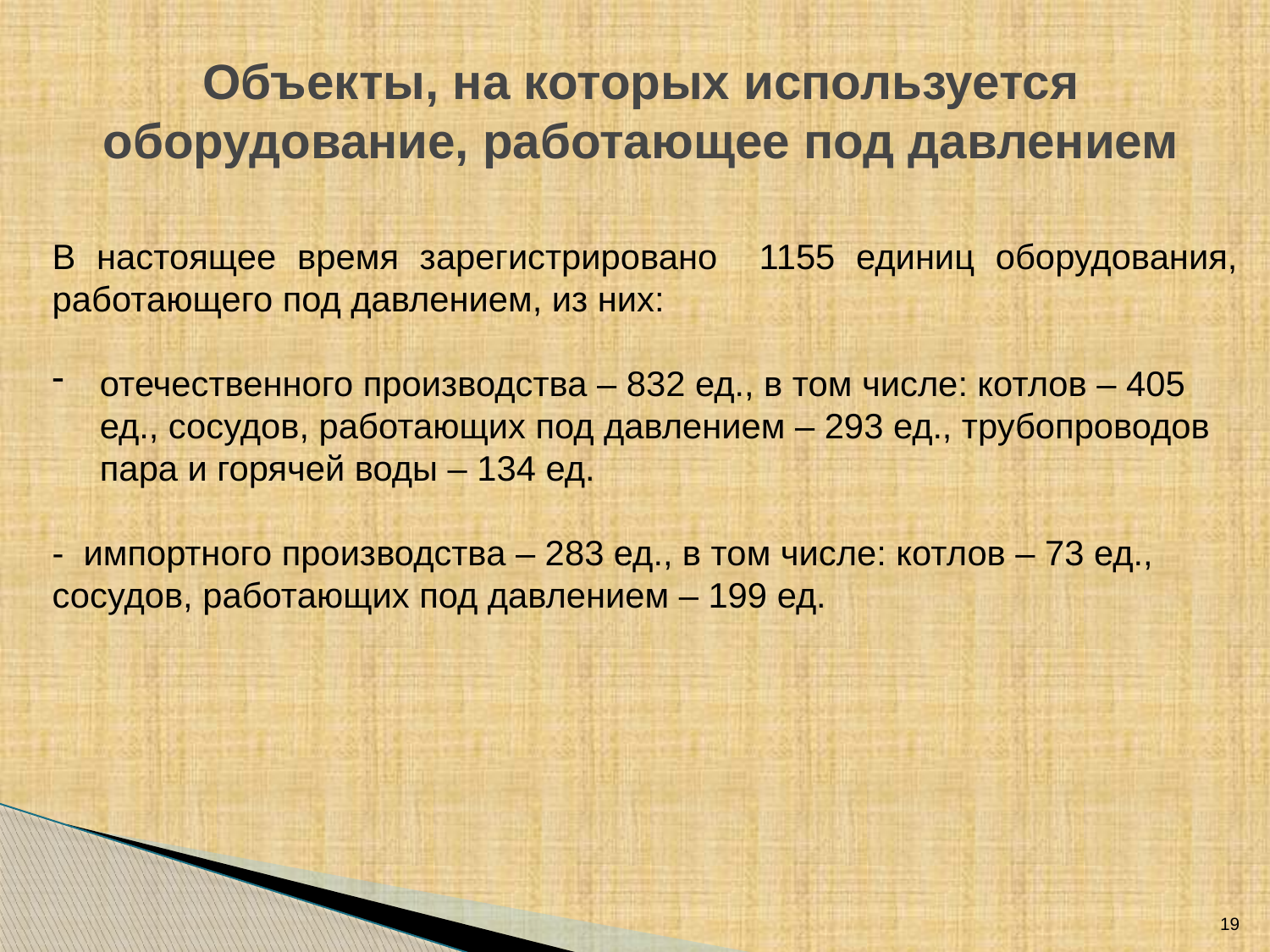

# Объекты, на которых используется оборудование, работающее под давлением
В настоящее время зарегистрировано  1155 единиц оборудования, работающего под давлением, из них:

отечественного производства – 832 ед., в том числе: котлов – 405 ед., сосудов, работающих под давлением – 293 ед., трубопроводов пара и горячей воды – 134 ед.

-  импортного производства – 283 ед., в том числе: котлов – 73 ед., сосудов, работающих под давлением – 199 ед.

19